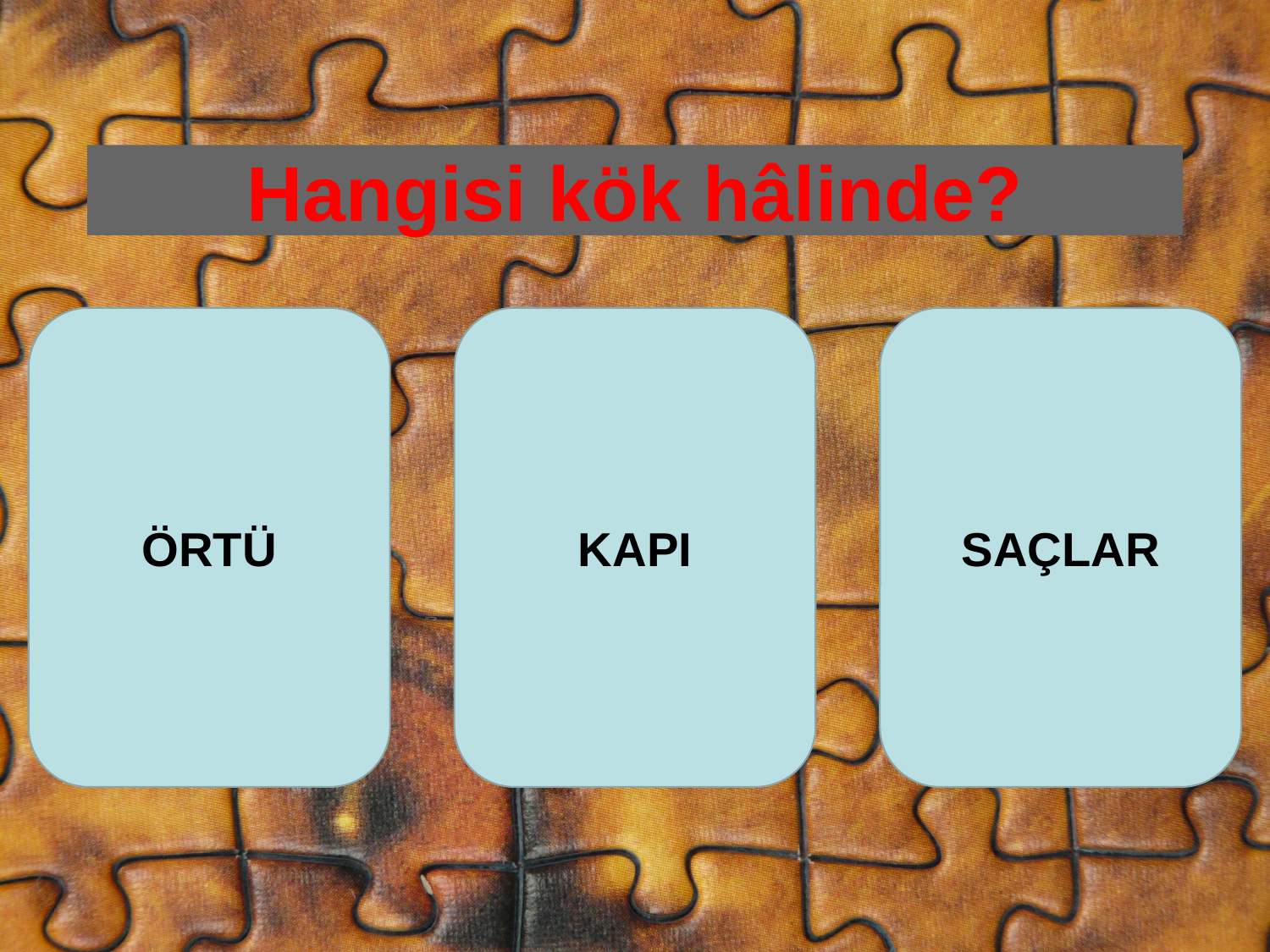

# Hangisi kök hâlinde?
ÖRTÜ
KAPI
SAÇLAR